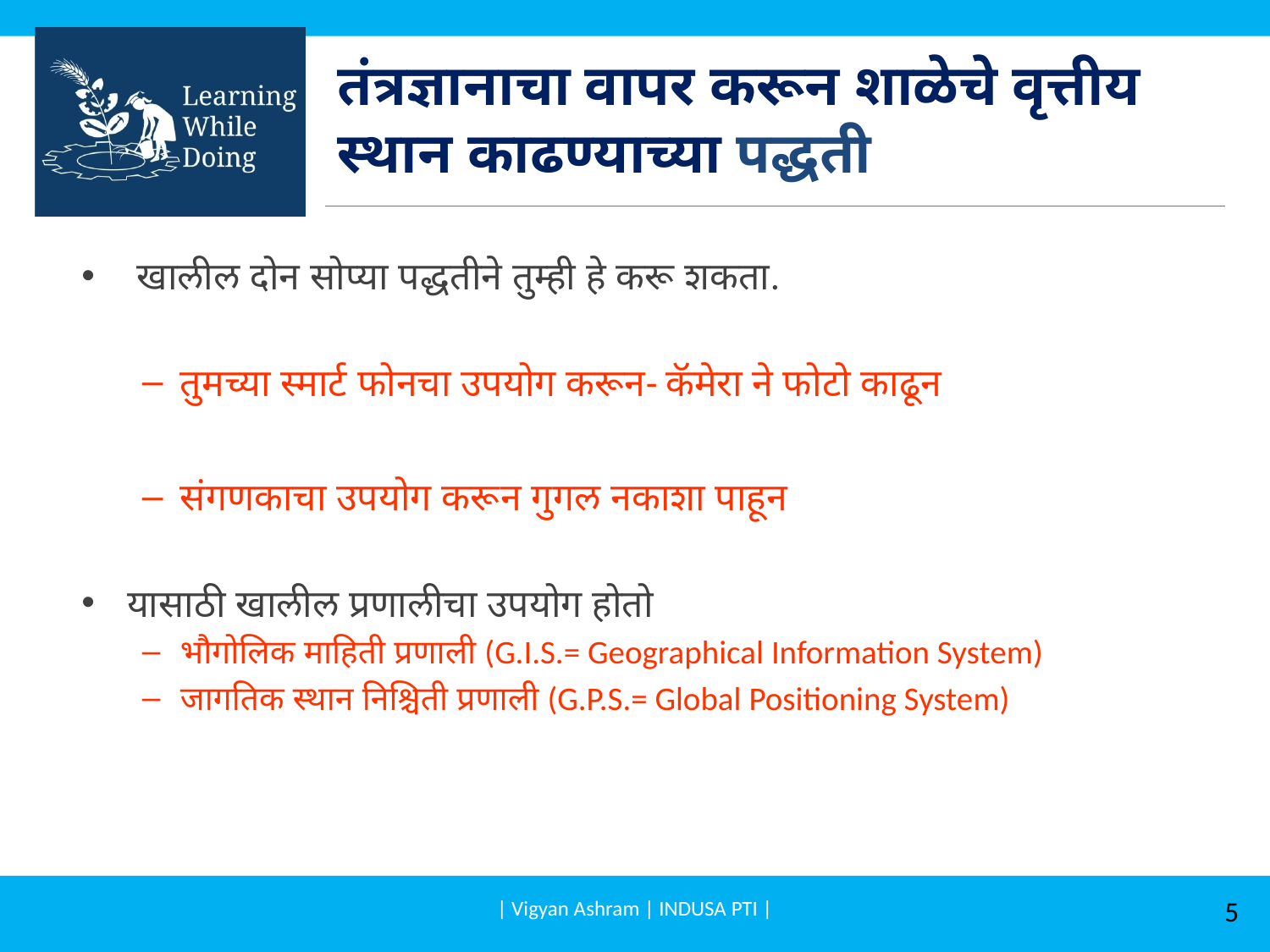

# तंत्रज्ञानाचा वापर करून शाळेचे वृत्तीय स्थान काढण्याच्या पद्धती
 खालील दोन सोप्या पद्धतीने तुम्ही हे करू शकता.

तुमच्या स्मार्ट फोनचा उपयोग करून- कॅमेरा ने फोटो काढून

संगणकाचा उपयोग करून गुगल नकाशा पाहून

यासाठी खालील प्रणालीचा उपयोग होतो
भौगोलिक माहिती प्रणाली (G.I.S.= Geographical Information System)
जागतिक स्थान निश्चिती प्रणाली (G.P.S.= Global Positioning System)

| Vigyan Ashram | INDUSA PTI |
5